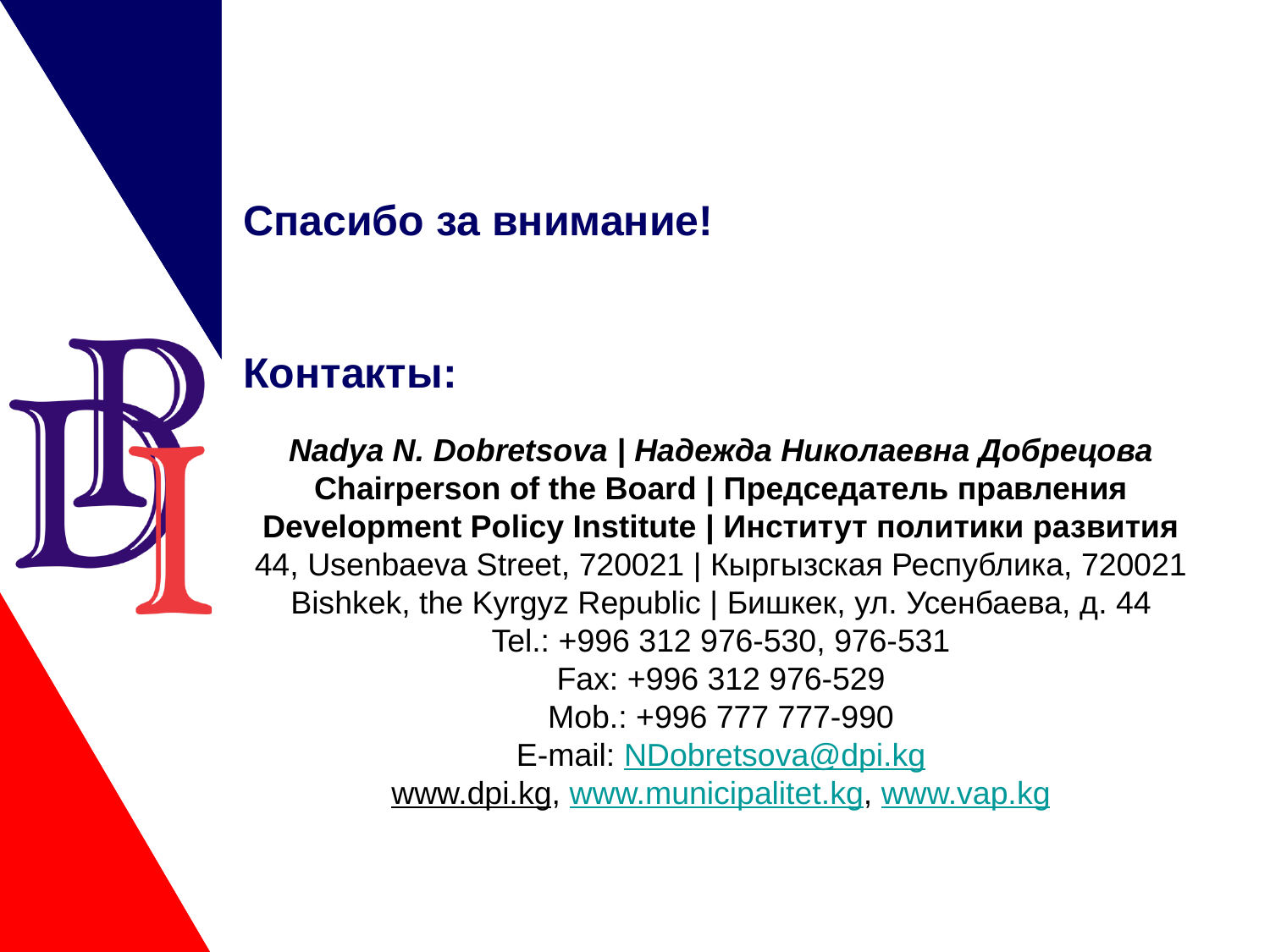

# Спасибо за внимание! Контакты:
Nadya N. Dobretsova | Надежда Николаевна Добрецова
Chairperson of the Board | Председатель правления
Development Policy Institute | Институт политики развития
44, Usenbaeva Street, 720021 | Кыргызская Республика, 720021
Bishkek, the Kyrgyz Republic | Бишкек, ул. Усенбаева, д. 44
Tel.: +996 312 976-530, 976-531
Fax: +996 312 976-529
Mob.: +996 777 777-990
E-mail: NDobretsova@dpi.kg
www.dpi.kg, www.municipalitet.kg, www.vap.kg